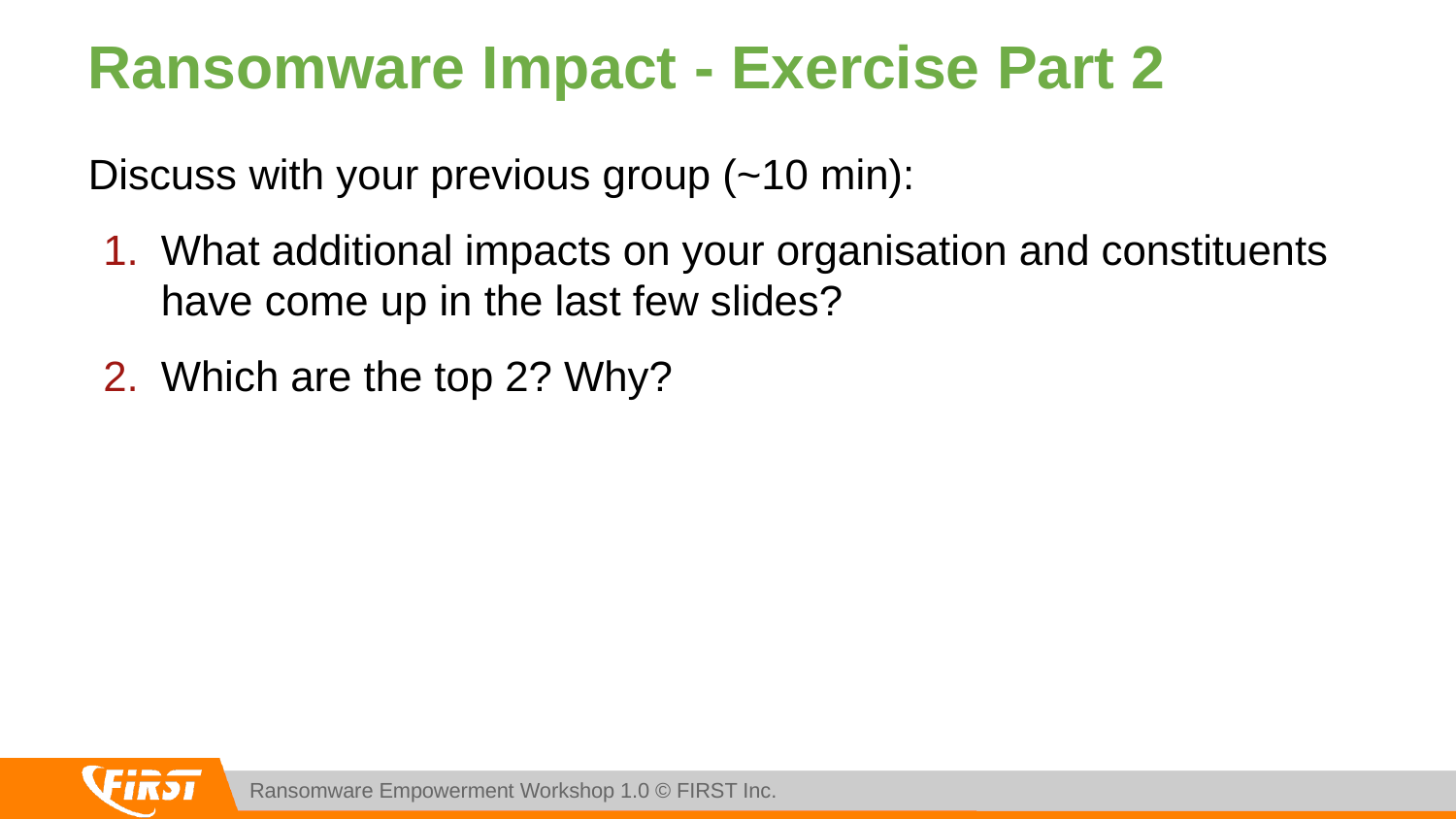

# Ransomware Impact - Exercise Part 2
Discuss with your previous group (~10 min):
What additional impacts on your organisation and constituents have come up in the last few slides?
Which are the top 2? Why?